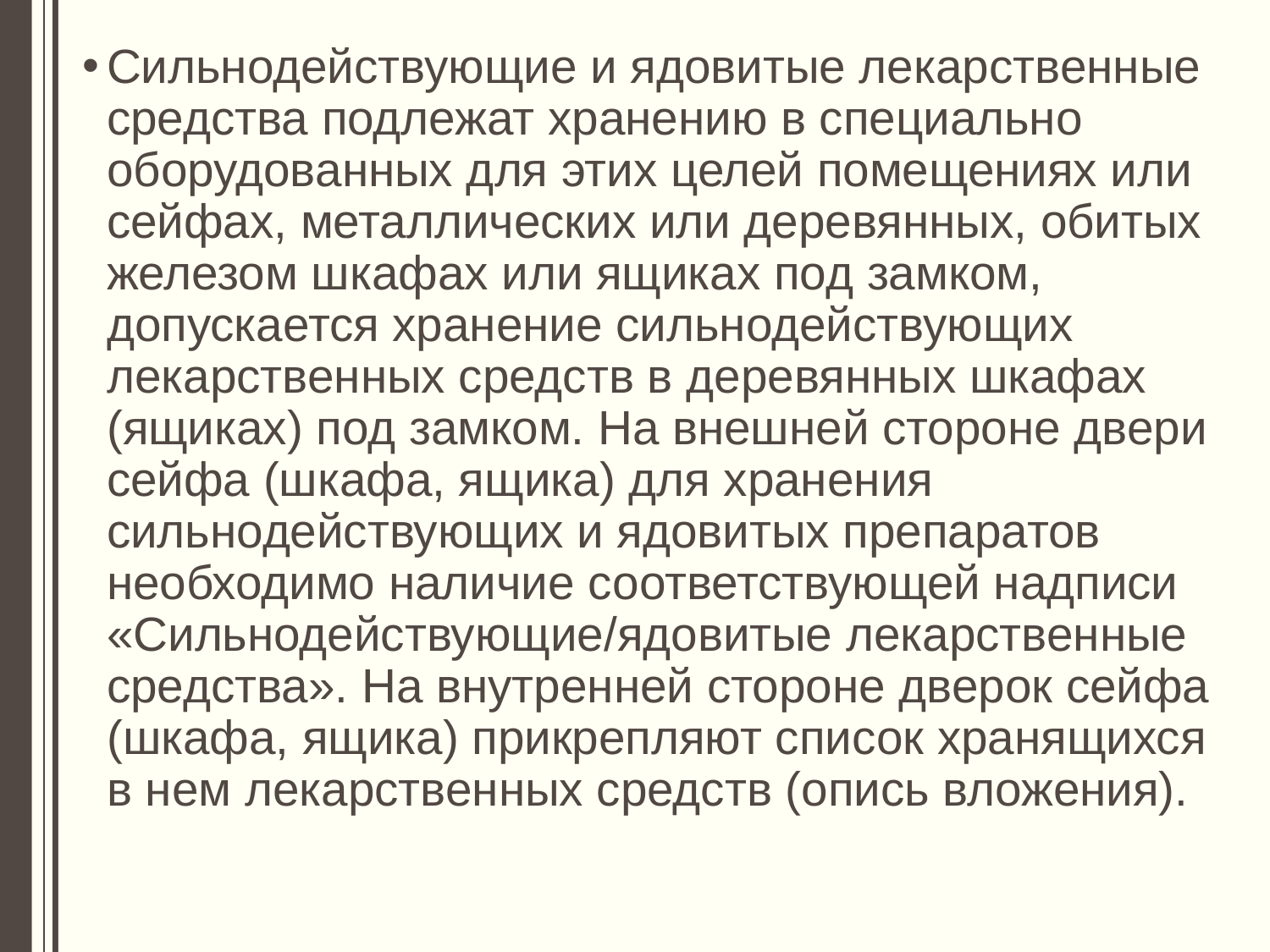

Сильнодействующие и ядовитые лекарственные средства подлежат хранению в специально оборудованных для этих целей помещениях или сейфах, металлических или деревянных, обитых железом шкафах или ящиках под замком, допускается хранение сильнодействующих лекарственных средств в деревянных шкафах (ящиках) под замком. На внешней стороне двери сейфа (шкафа, ящика) для хранения сильнодействующих и ядовитых препаратов необходимо наличие соответствующей надписи «Сильнодействующие/ядовитые лекарственные средства». На внутренней стороне дверок сейфа (шкафа, ящика) прикрепляют список хранящихся в нем лекарственных средств (опись вложения).